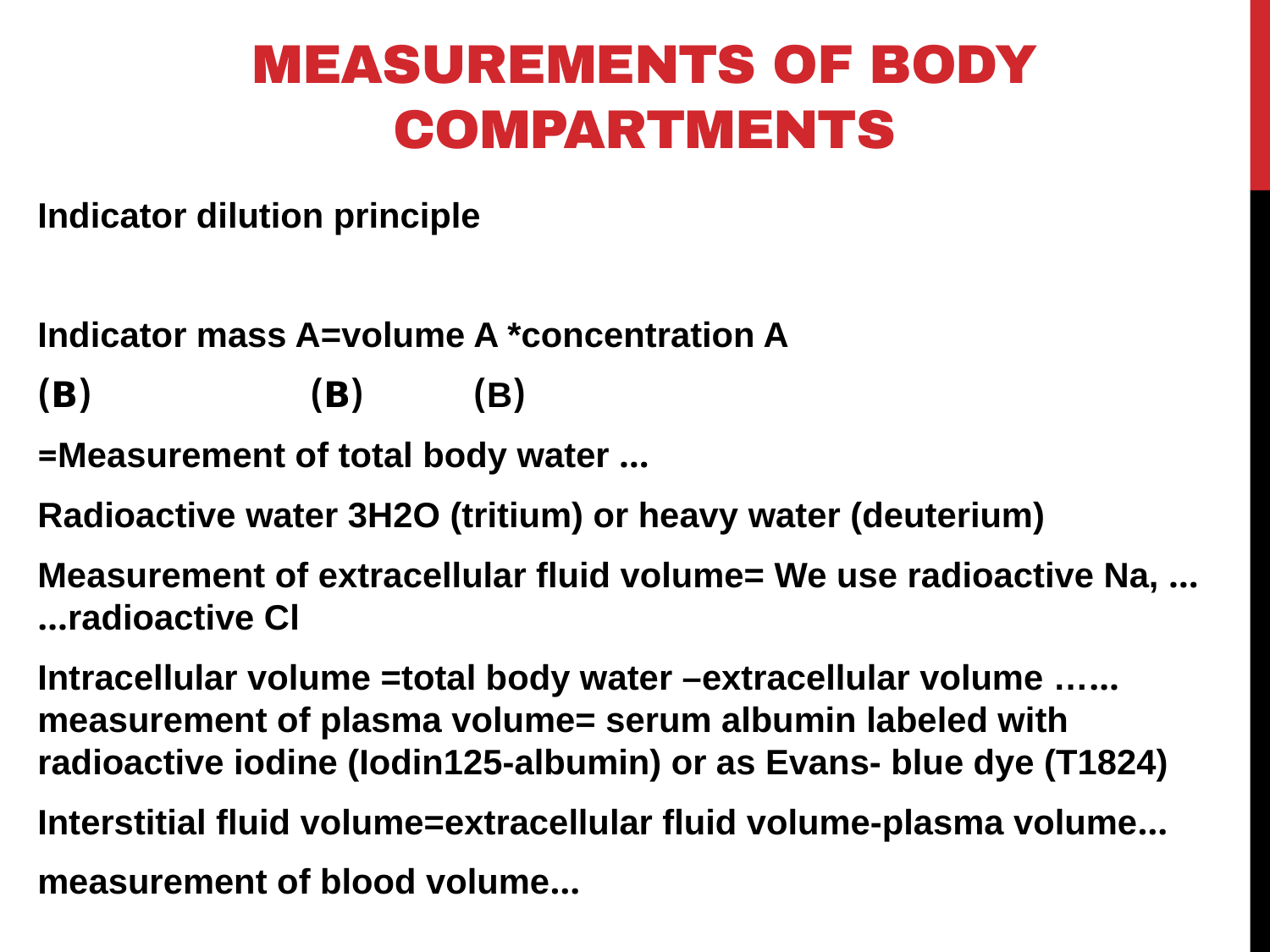

# Measurements of body compartments
Indicator dilution principle

    Indicator mass A=volume A *concentration A
                            (B)            (B)                        (B)
… Measurement of total body water=
Radioactive water 3H2O (tritium) or heavy water (deuterium)
… Measurement of extracellular fluid volume= We use radioactive Na, radioactive Cl…
…Intracellular volume =total body water –extracellular volume …measurement of plasma volume= serum albumin labeled with radioactive iodine (Iodin125-albumin) or as Evans- blue dye (T1824)
…Interstitial fluid volume=extracellular fluid volume-plasma volume
…measurement of blood volume